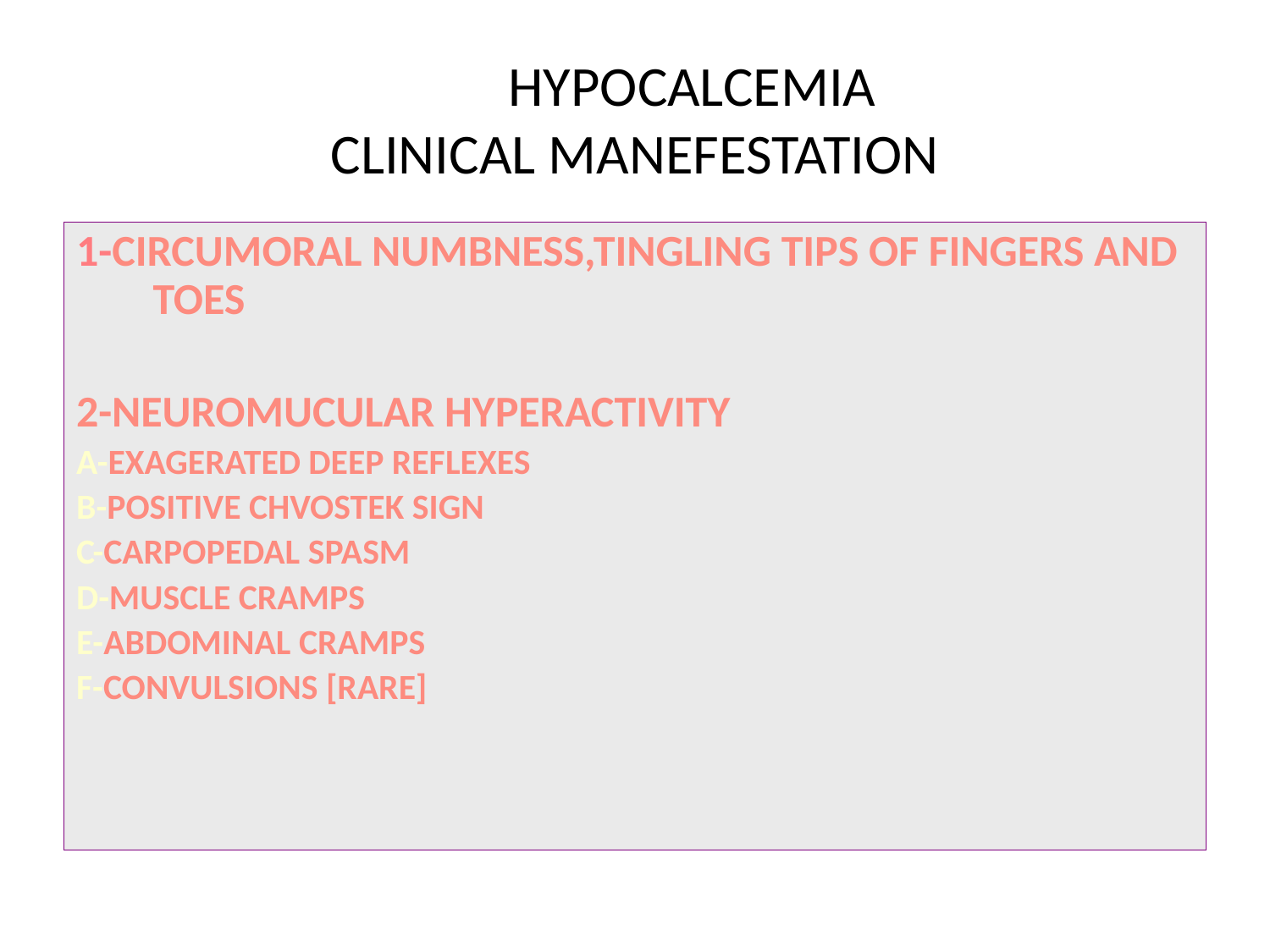

# HYPOCALCEMIA CLINICAL MANEFESTATION
1-CIRCUMORAL NUMBNESS,TINGLING TIPS OF FINGERS AND TOES

2-NEUROMUCULAR HYPERACTIVITY
A-EXAGERATED DEEP REFLEXES
B-POSITIVE CHVOSTEK SIGN
C-CARPOPEDAL SPASM
D-MUSCLE CRAMPS
E-ABDOMINAL CRAMPS
F-CONVULSIONS [RARE]